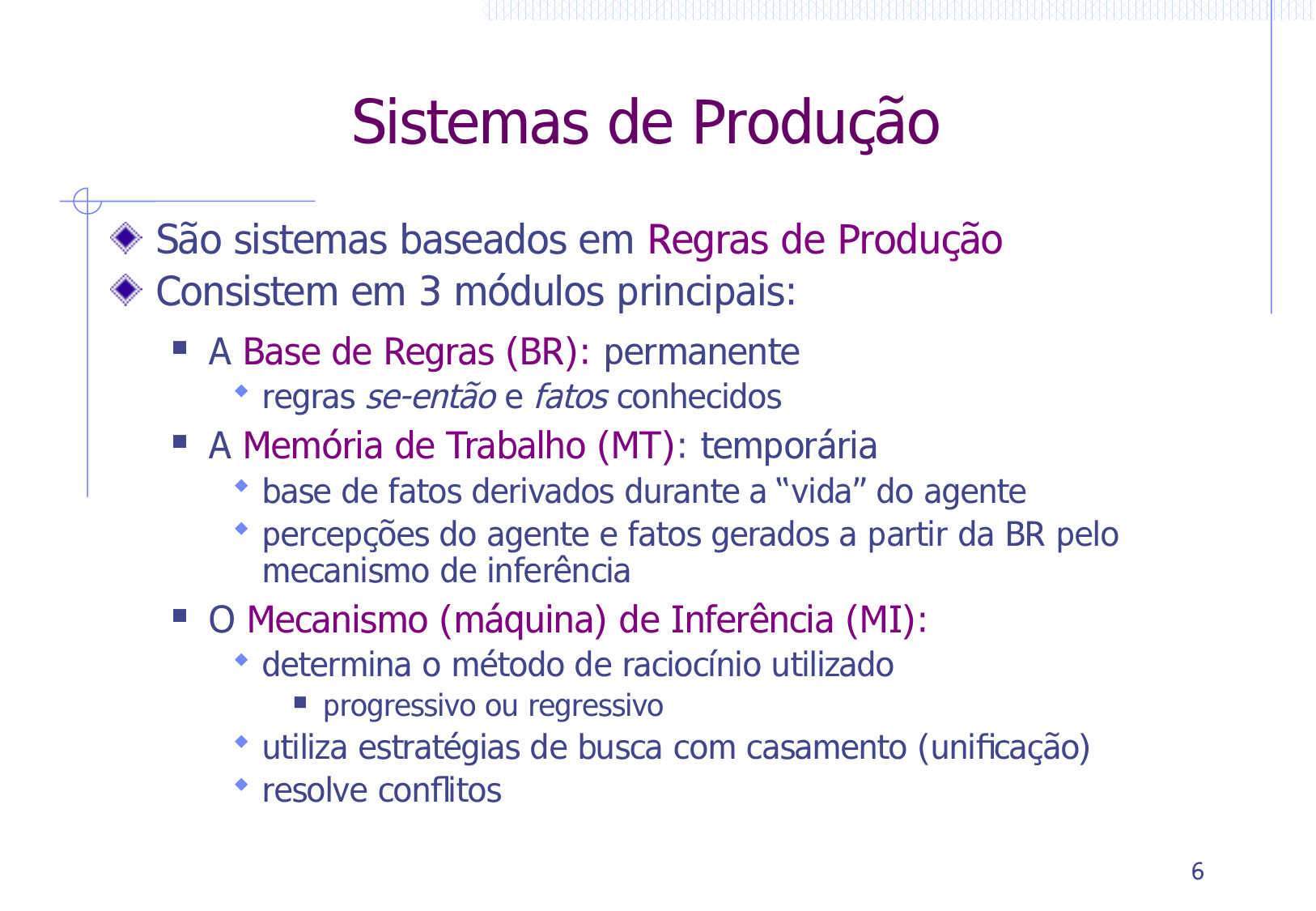

# Sistemas de Produção
São sistemas baseados em Regras de Produção
Consistem em 3 módulos principais:
A Base de Regras (BR): permanente
regras se-então e fatos conhecidos
A Memória de Trabalho (MT): temporária
base de fatos derivados durante a “vida” do agente
percepções do agente e fatos gerados a partir da BR pelo mecanismo de inferência
O Mecanismo (máquina) de Inferência (MI):
determina o método de raciocínio utilizado
progressivo ou regressivo
utiliza estratégias de busca com casamento (unificação)
resolve conflitos
6